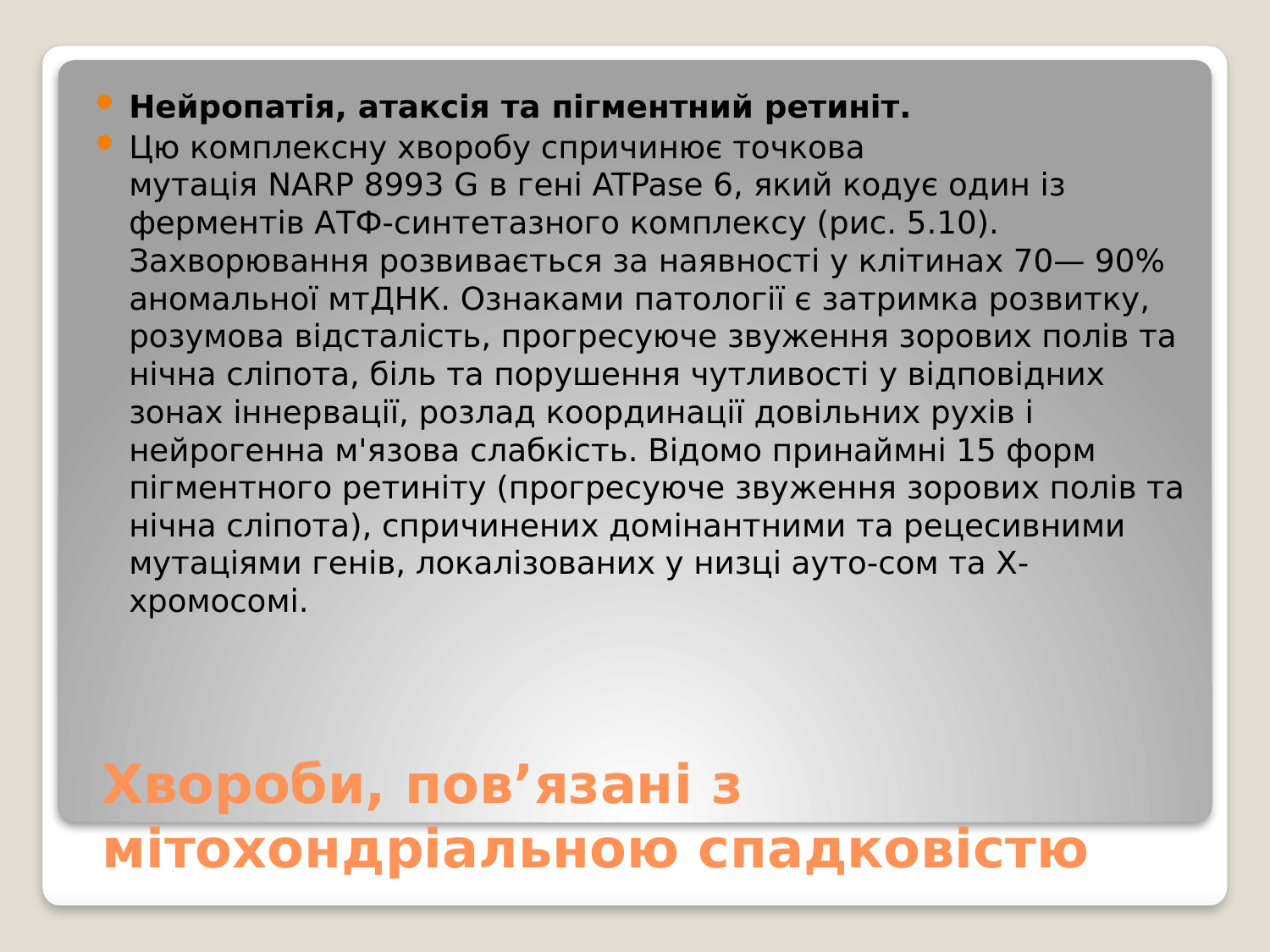

Нейропатія, атаксія та пігментний ретиніт.
Цю комплексну хворобу спричинює точкова мутація NARP 8993 G в гені ATPase 6, який кодує один із ферментів АТФ-синтетазного комплексу (рис. 5.10). Захворювання розвивається за наявності у клітинах 70— 90% аномальної мтДНК. Ознаками патології є затримка розвитку, розумова відсталість, прогресуюче звуження зорових полів та нічна сліпота, біль та порушення чутливості у відповідних зонах іннервації, розлад координації довільних рухів і нейрогенна м'язова слабкість. Відомо принаймні 15 форм пігментного ретиніту (прогресуюче звуження зорових полів та нічна сліпота), спричинених домінантними та рецесивними мутаціями генів, локалізованих у низці ауто-сом та Х-хромосомі.

# Хвороби, пов’язані з мітохондріальною спадковістю